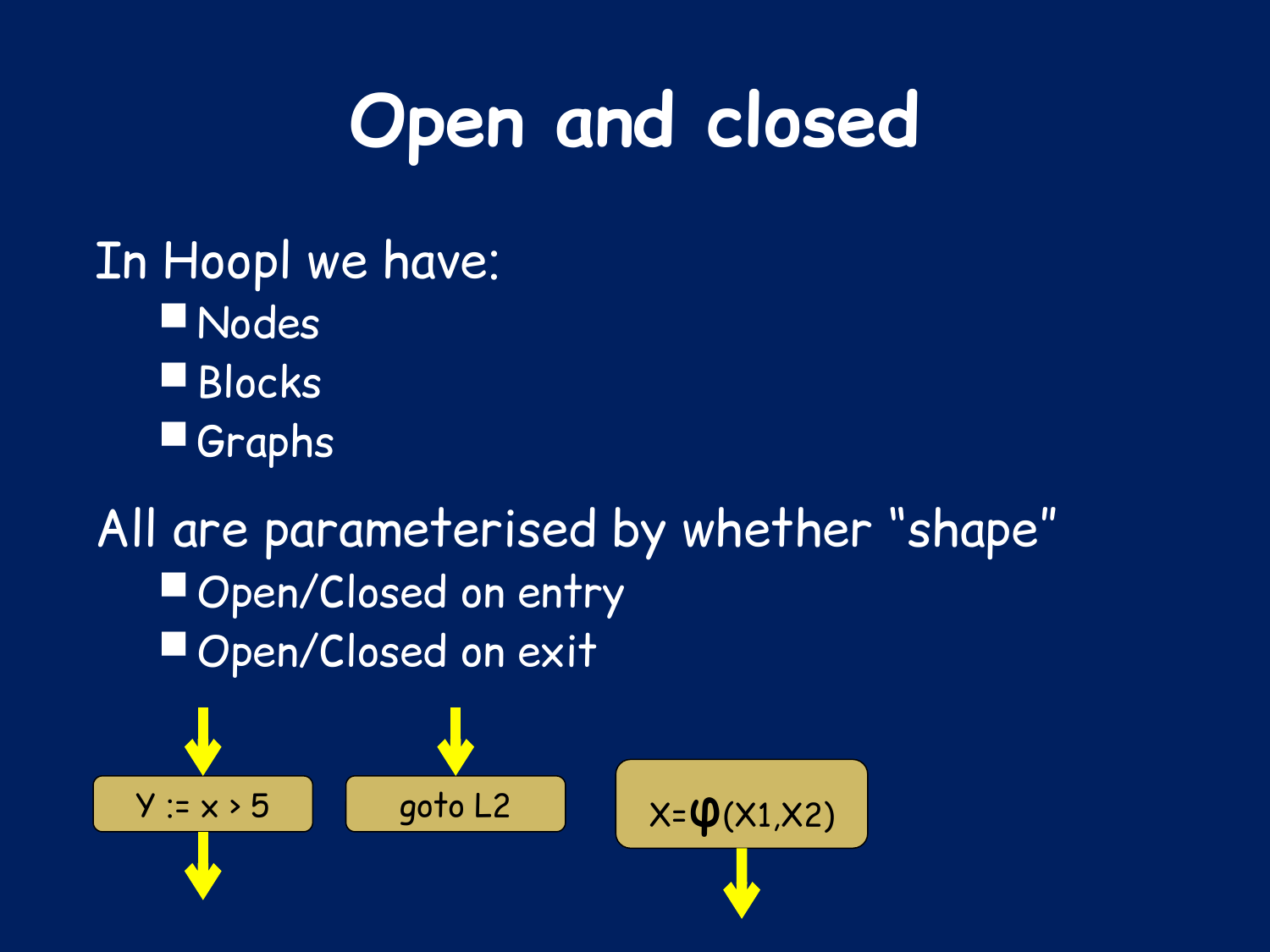

# Open and closed
In Hoopl we have:
Nodes
Blocks
Graphs
All are parameterised by whether “shape”
Open/Closed on entry
Open/Closed on exit
X=φ(X1,X2)
Y := x > 5
goto L2